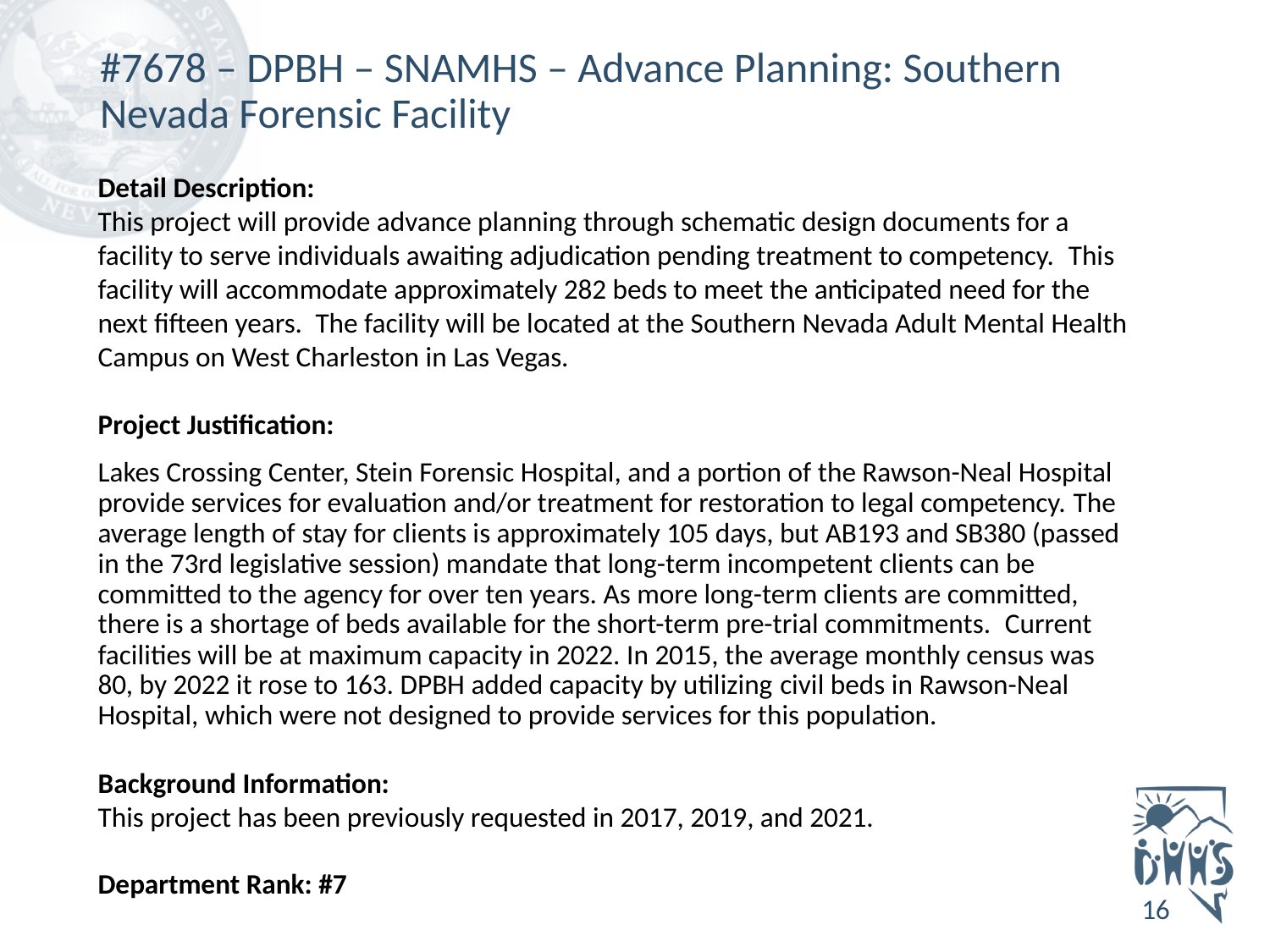

# #7678 – DPBH – SNAMHS – Advance Planning: Southern Nevada Forensic Facility
Detail Description:
This project will provide advance planning through schematic design documents for a facility to serve individuals awaiting adjudication pending treatment to competency.  This facility will accommodate approximately 282 beds to meet the anticipated need for the next fifteen years.  The facility will be located at the Southern Nevada Adult Mental Health Campus on West Charleston in Las Vegas.

Project Justification:
Lakes Crossing Center, Stein Forensic Hospital, and a portion of the Rawson-Neal Hospital provide services for evaluation and/or treatment for restoration to legal competency. The average length of stay for clients is approximately 105 days, but AB193 and SB380 (passed in the 73rd legislative session) mandate that long-term incompetent clients can be committed to the agency for over ten years. As more long-term clients are committed, there is a shortage of beds available for the short-term pre-trial commitments.  Current facilities will be at maximum capacity in 2022. In 2015, the average monthly census was 80, by 2022 it rose to 163. DPBH added capacity by utilizing civil beds in Rawson-Neal Hospital, which were not designed to provide services for this population.

Background Information:
This project has been previously requested in 2017, 2019, and 2021.

Department Rank: #7
16